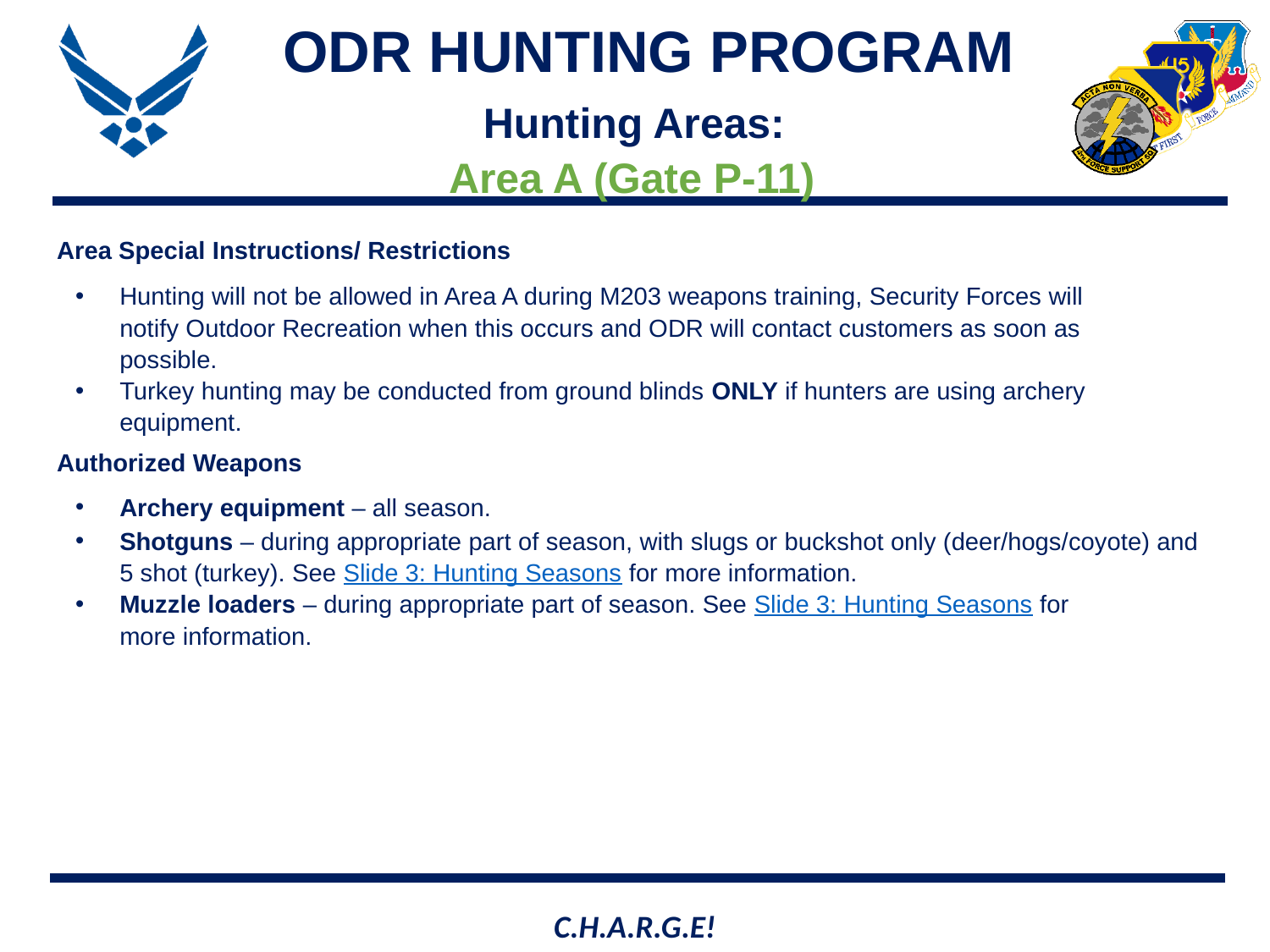

# ODR HUNTING PROGRAM
Hunting Areas: Area A (Gate P-11)
Area Special Instructions/ Restrictions
Hunting will not be allowed in Area A during M203 weapons training, Security Forces will notify Outdoor Recreation when this occurs and ODR will contact customers as soon as possible.
Turkey hunting may be conducted from ground blinds ONLY if hunters are using archery equipment.
Authorized Weapons
Archery equipment – all season.
Shotguns – during appropriate part of season, with slugs or buckshot only (deer/hogs/coyote) and 5 shot (turkey). See Slide 3: Hunting Seasons for more information.
Muzzle loaders – during appropriate part of season. See Slide 3: Hunting Seasons for more information.
C.H.A.R.G.E!